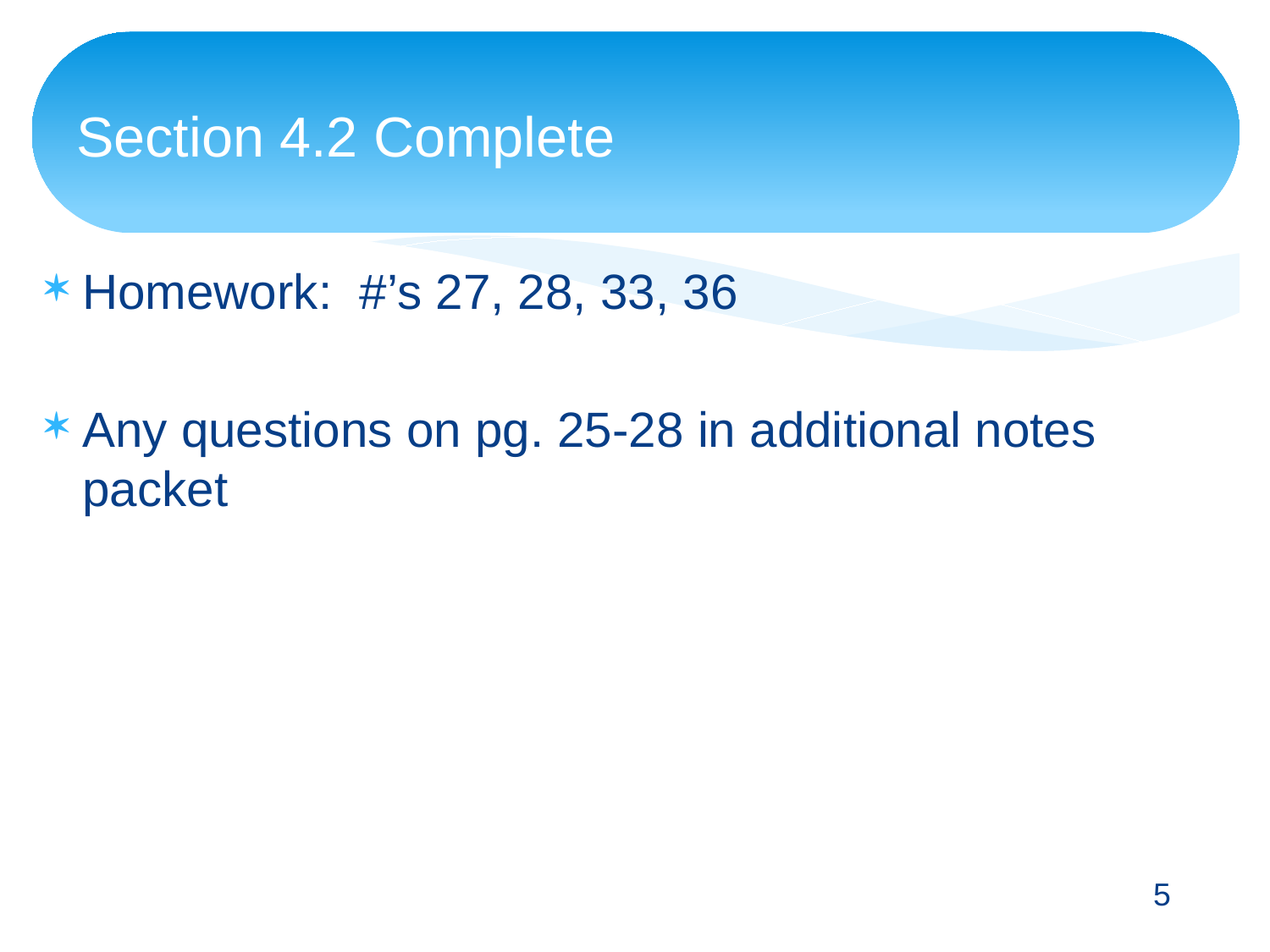

# Section 4.2 Complete
Homework:  #’s 27, 28, 33, 36

Any questions on pg. 25-28 in additional notes packet

5